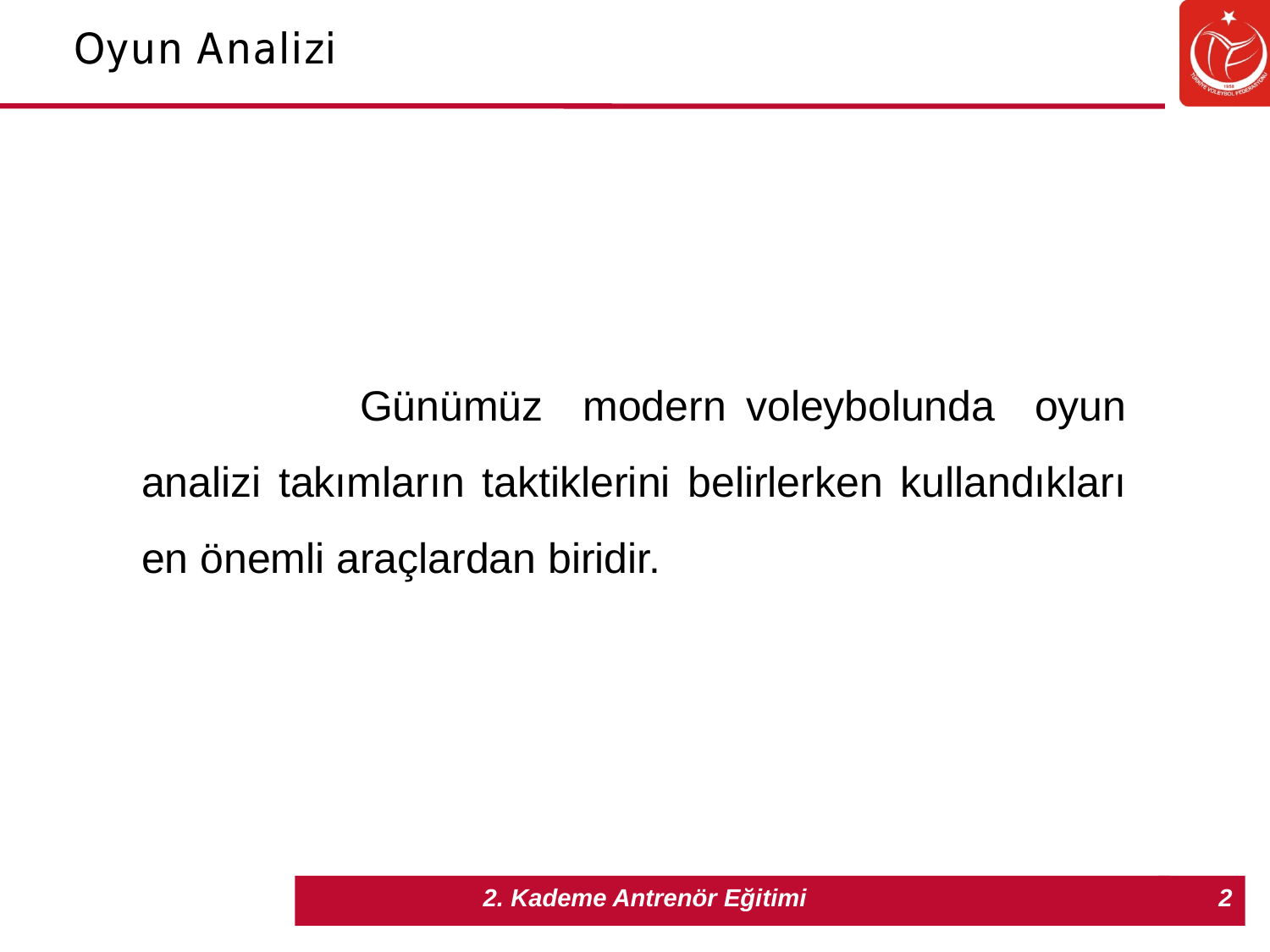

Oyun Analizi
           Günümüz  modern voleybolunda  oyun analizi takımların taktiklerini belirlerken kullandıkları en önemli araçlardan biridir.

2